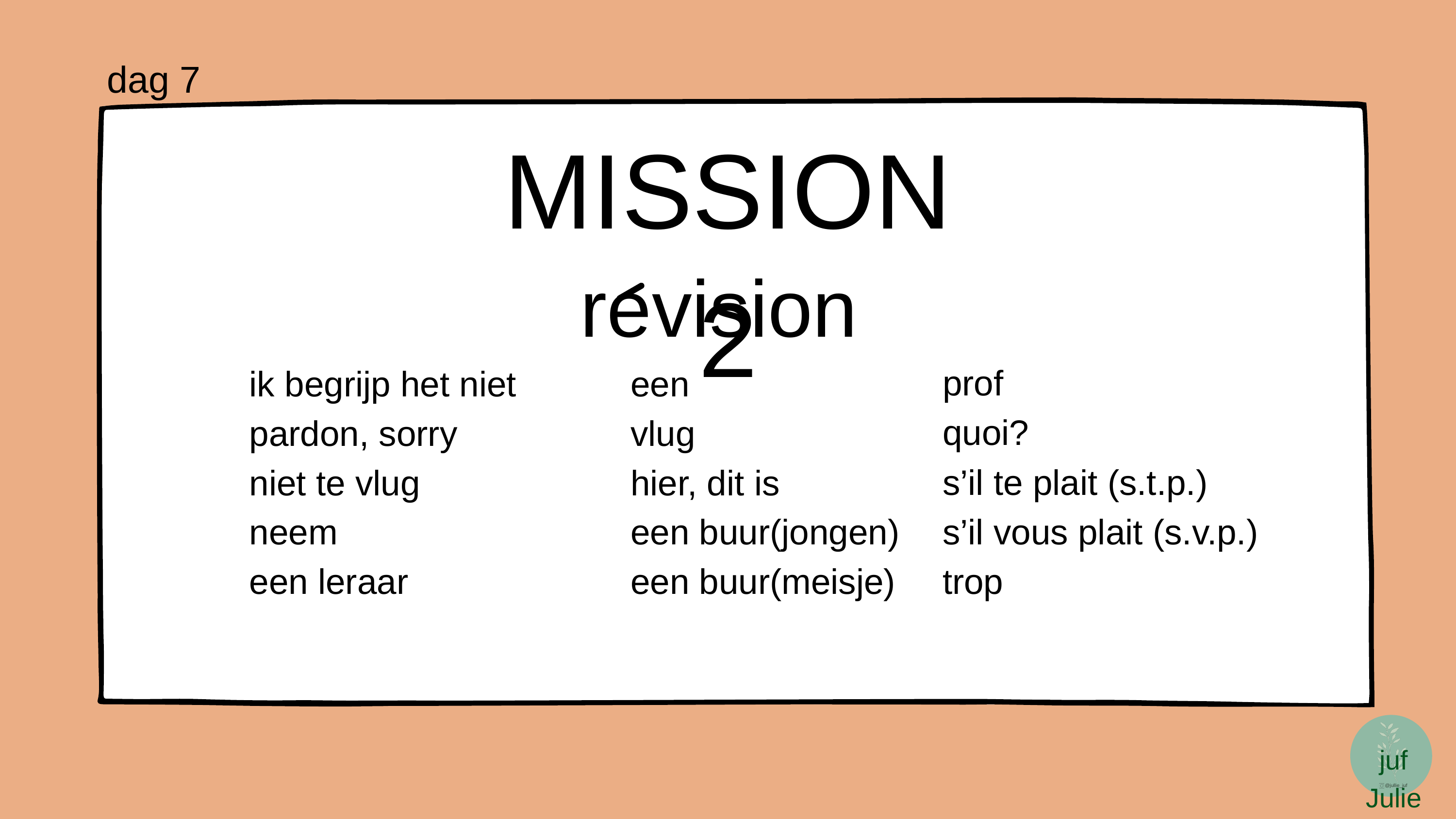

dag 7

MISSION 2
revision

prof
quoi?
s’il te plait (s.t.p.)
s’il vous plait (s.v.p.)
trop
ik begrijp het niet
pardon, sorry
niet te vlug
neem
een leraar

een
vlug
hier, dit is
een buur(jongen)
een buur(meisje)

juf Julie
@jullie_juf